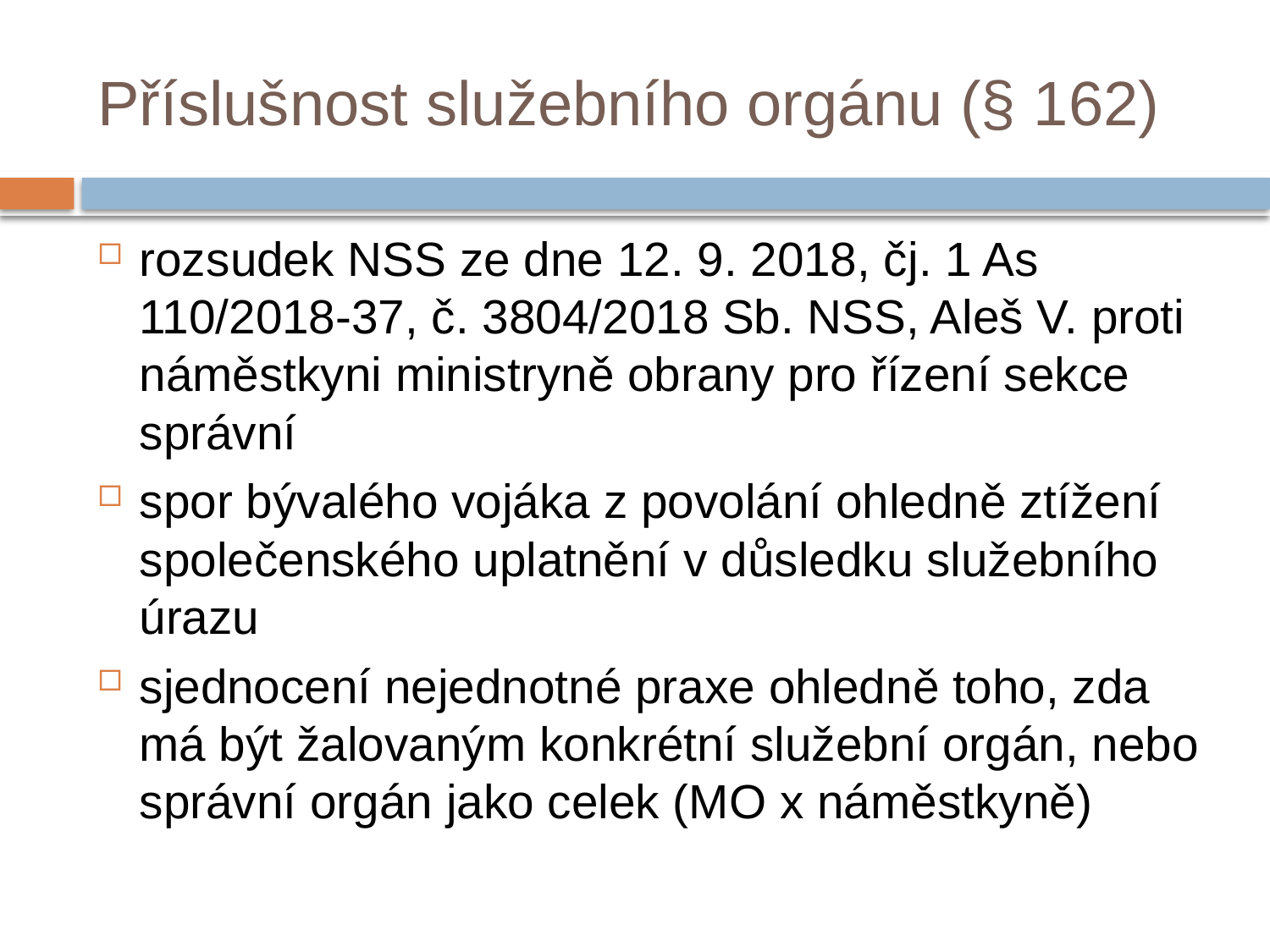

# Příslušnost služebního orgánu (§ 162)
rozsudek NSS ze dne 12. 9. 2018, čj. 1 As 110/2018-37, č. 3804/2018 Sb. NSS, Aleš V. proti náměstkyni ministryně obrany pro řízení sekce správní
spor bývalého vojáka z povolání ohledně ztížení společenského uplatnění v důsledku služebního úrazu
sjednocení nejednotné praxe ohledně toho, zda má být žalovaným konkrétní služební orgán, nebo správní orgán jako celek (MO x náměstkyně)